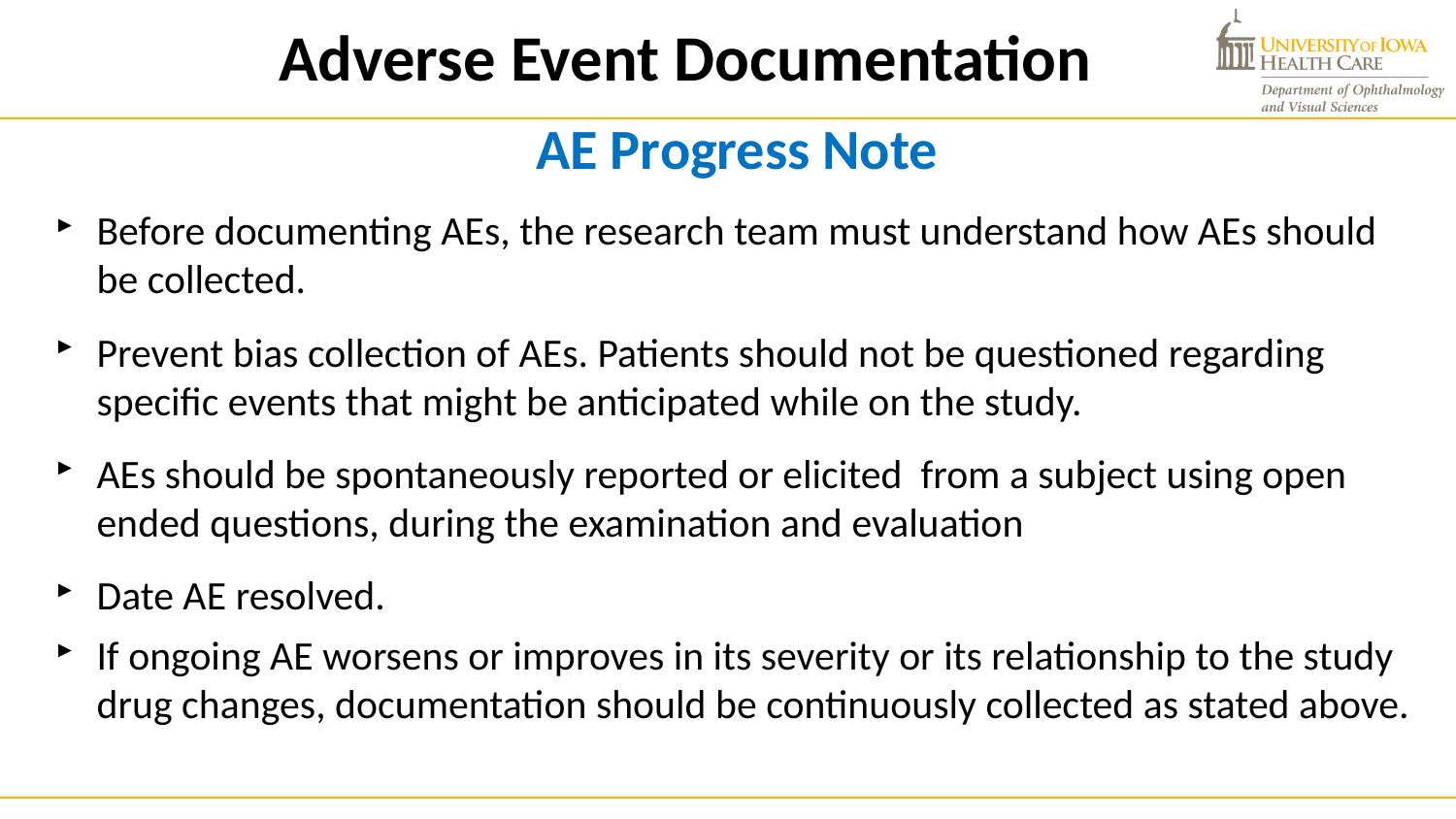

Adverse Event Documentation
AE Progress Note
Before documenting AEs, the research team must understand how AEs should be collected.
Prevent bias collection of AEs. Patients should not be questioned regarding specific events that might be anticipated while on the study.
AEs should be spontaneously reported or elicited  from a subject using open ended questions, during the examination and evaluation
Date AE resolved.
If ongoing AE worsens or improves in its severity or its relationship to the study drug changes, documentation should be continuously collected as stated above.